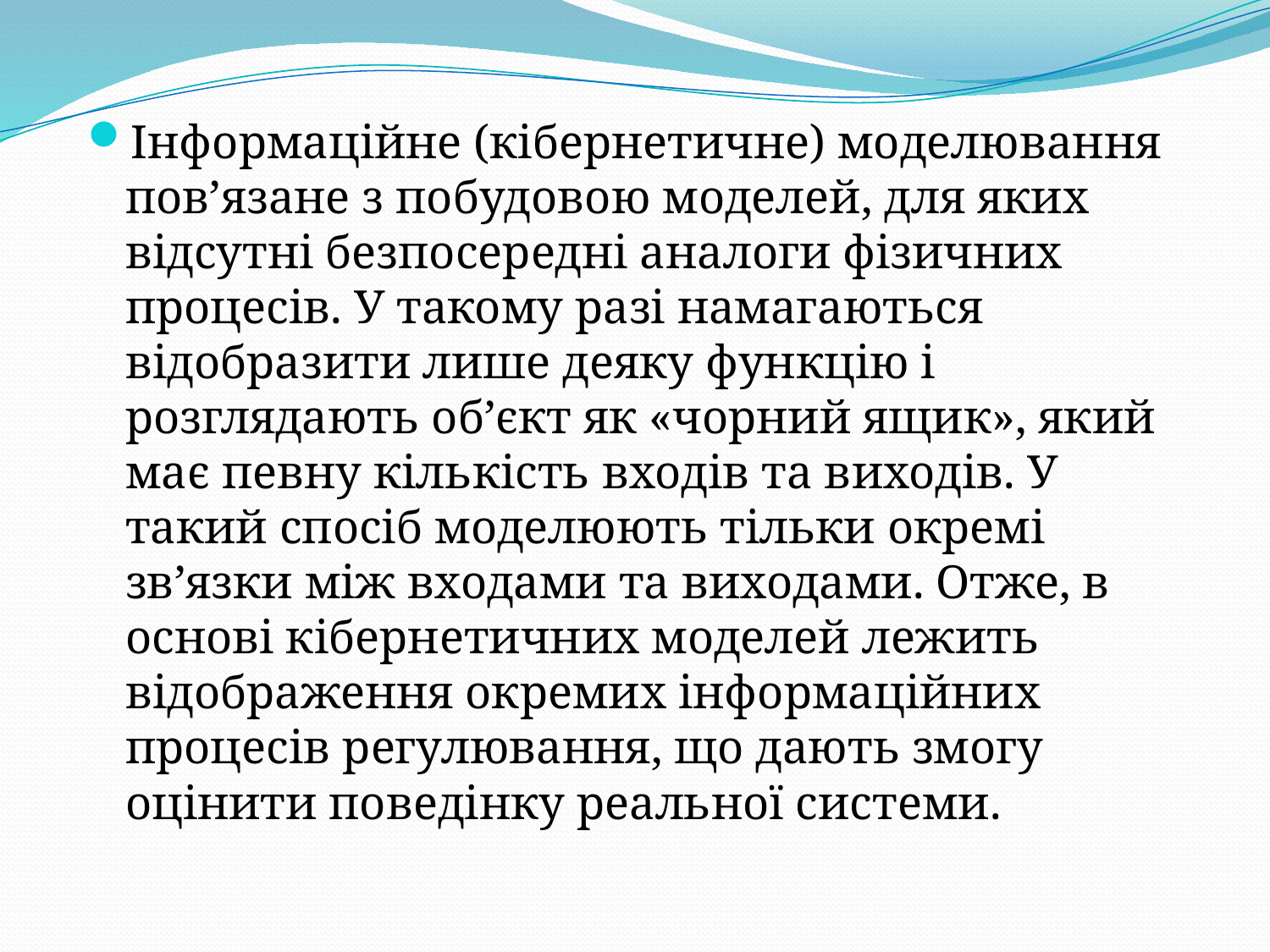

Інформаційне (кібернетичне) моделювання пов’язане з побудовою моделей, для яких відсутні безпосередні аналоги фізичних процесів. У такому разі намагаються відобразити лише деяку функцію і розглядають об’єкт як «чорний ящик», який має певну кількість входів та виходів. У такий спосіб моделюють тільки окремі зв’язки між входами та виходами. Отже, в основі кібернетичних моделей лежить відображення окремих інформаційних процесів регулювання, що дають змогу оцінити поведінку реальної системи.